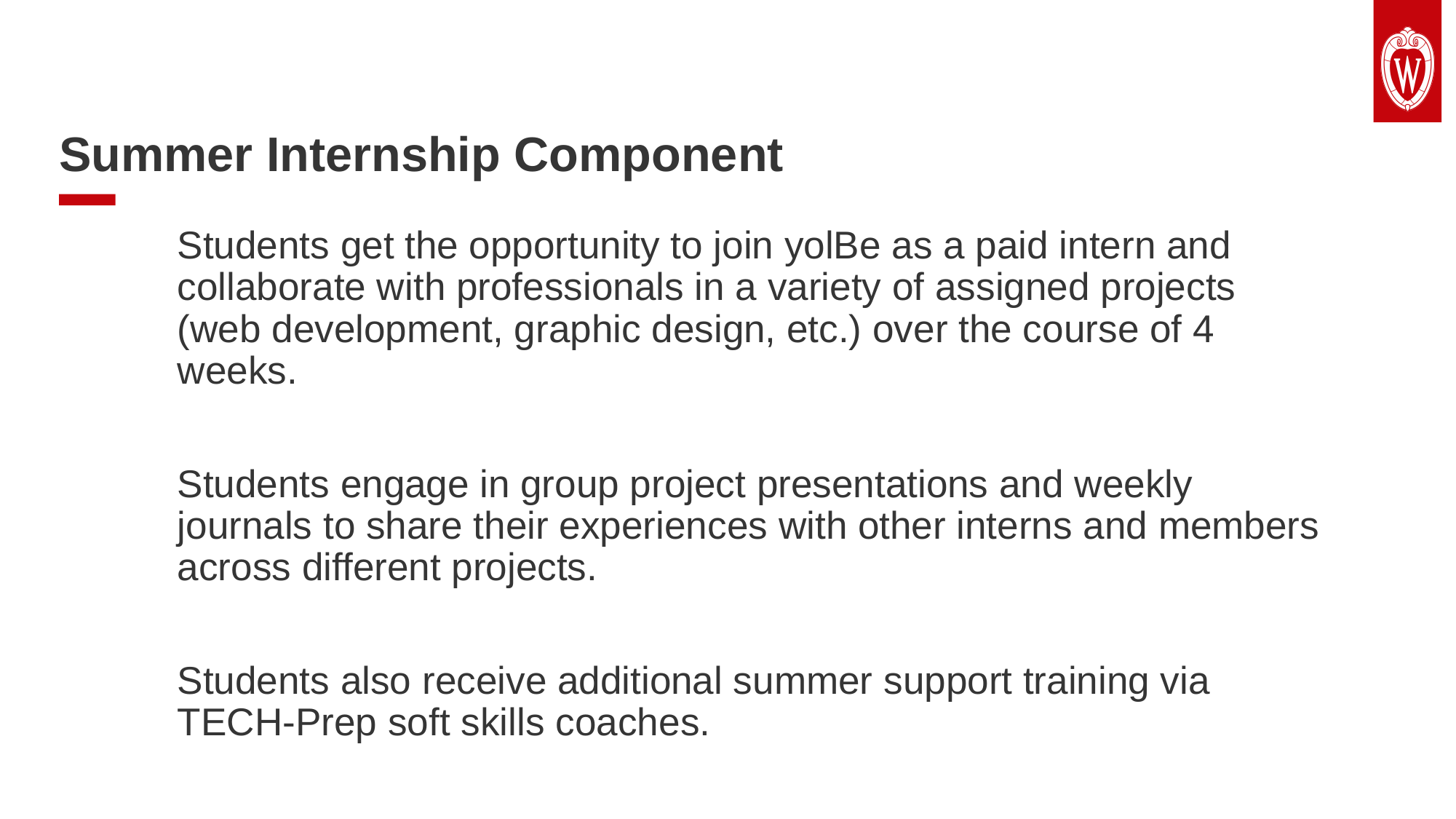

# Summer Internship Component
Students get the opportunity to join yolBe as a paid intern and collaborate with professionals in a variety of assigned projects (web development, graphic design, etc.) over the course of 4 weeks.

Students engage in group project presentations and weekly journals to share their experiences with other interns and members across different projects.

Students also receive additional summer support training via TECH-Prep soft skills coaches.